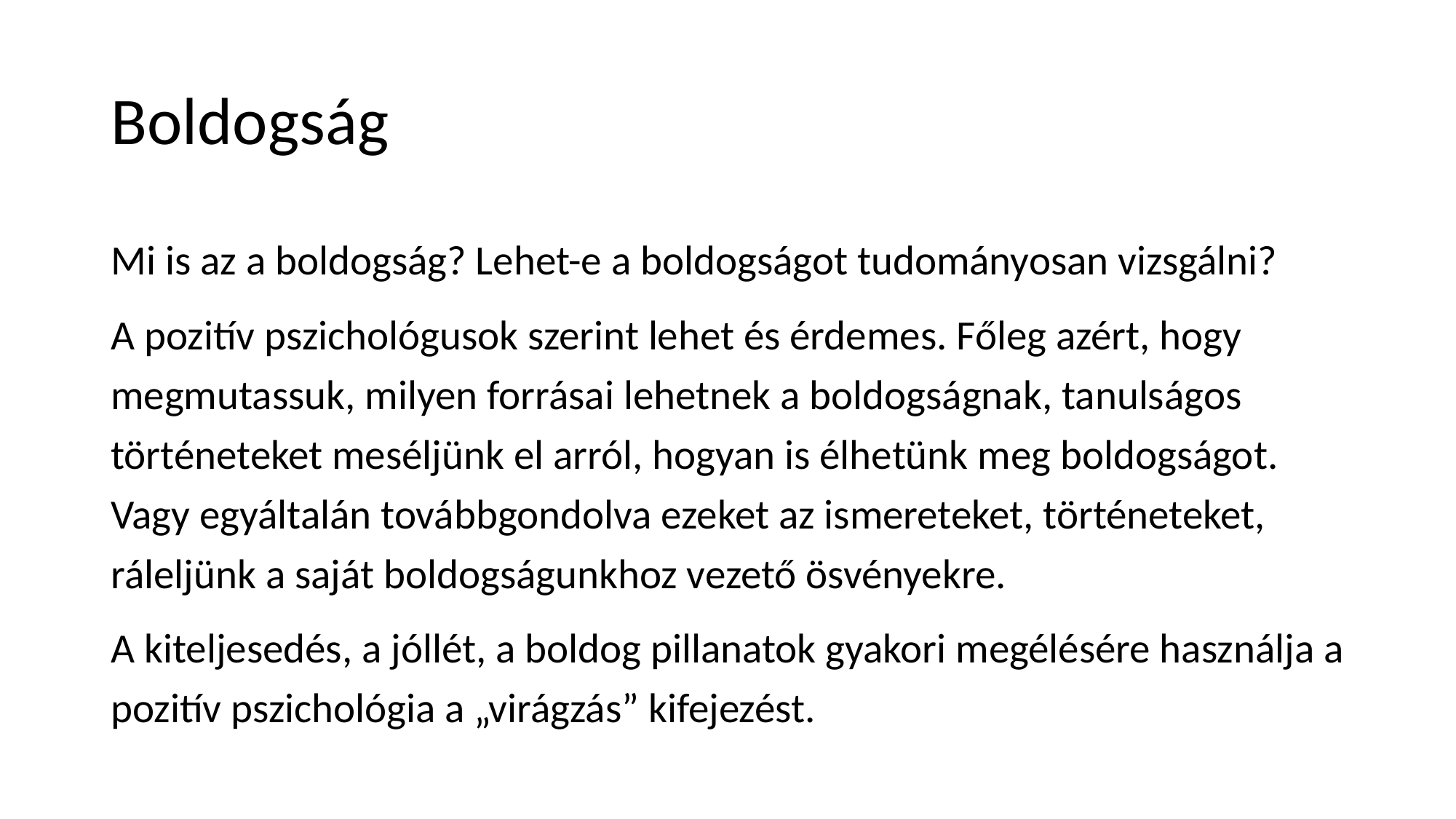

# Boldogság
Mi is az a boldogság? Lehet-e a boldogságot tudományosan vizsgálni?
A pozitív pszichológusok szerint lehet és érdemes. Főleg azért, hogy megmutassuk, milyen forrásai lehetnek a boldogságnak, tanulságos történeteket meséljünk el arról, hogyan is élhetünk meg boldogságot. Vagy egyáltalán továbbgondolva ezeket az ismereteket, történeteket, ráleljünk a saját boldogságunkhoz vezető ösvényekre.
A kiteljesedés, a jóllét, a boldog pillanatok gyakori megélésére használja a pozitív pszichológia a „virágzás” kifejezést.